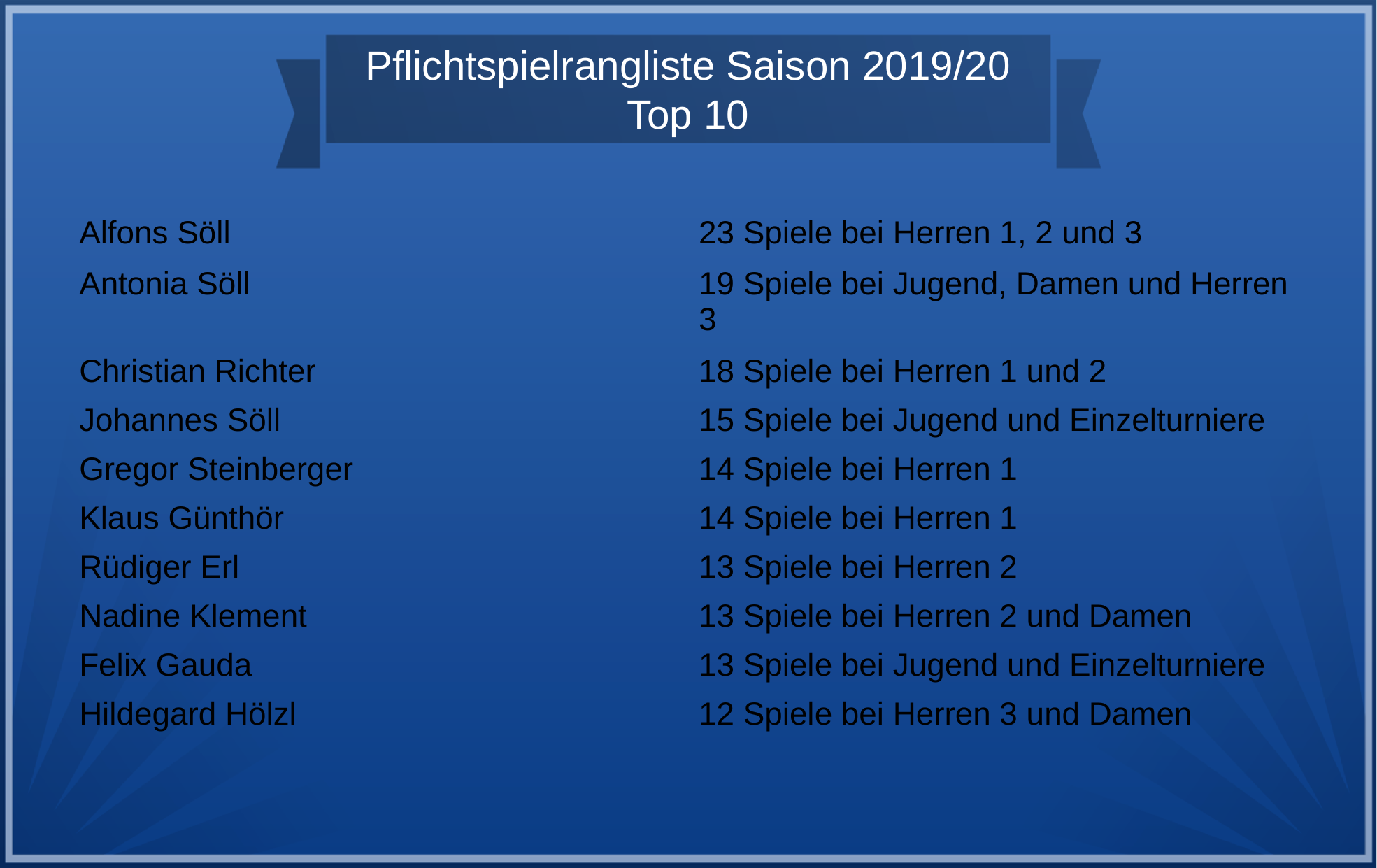

Pflichtspielrangliste Saison 2019/20
Top 10
| Alfons Söll | 23 Spiele bei Herren 1, 2 und 3 |
| --- | --- |
| Antonia Söll | 19 Spiele bei Jugend, Damen und Herren 3 |
| Christian Richter | 18 Spiele bei Herren 1 und 2 |
| Johannes Söll | 15 Spiele bei Jugend und Einzelturniere |
| Gregor Steinberger | 14 Spiele bei Herren 1 |
| Klaus Günthör | 14 Spiele bei Herren 1 |
| Rüdiger Erl | 13 Spiele bei Herren 2 |
| Nadine Klement | 13 Spiele bei Herren 2 und Damen |
| Felix Gauda | 13 Spiele bei Jugend und Einzelturniere |
| Hildegard Hölzl | 12 Spiele bei Herren 3 und Damen |